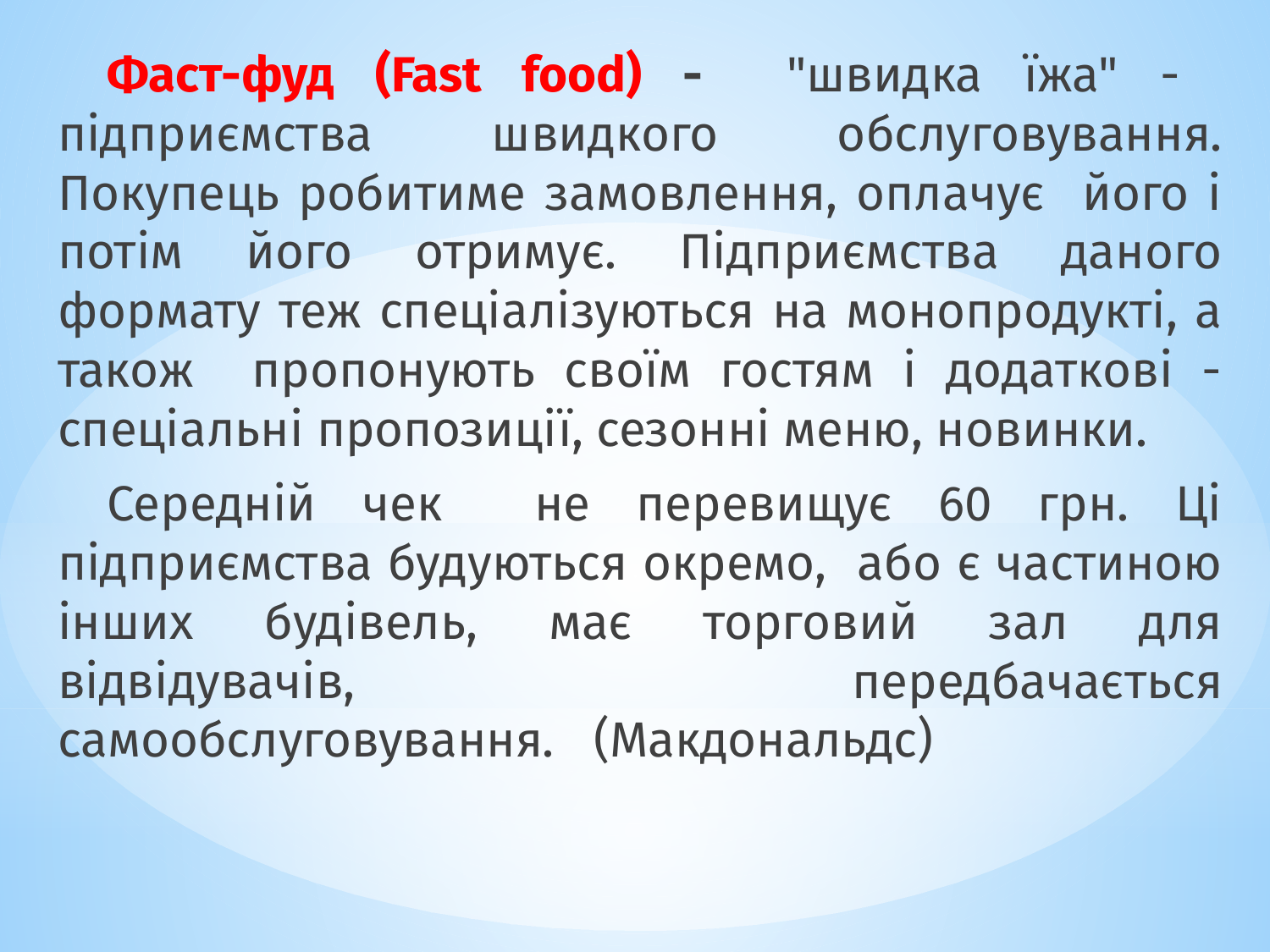

Фаст-фуд (Fast food) -  "швидка їжа" -  підприємства швидкого обслуговування. Покупець робитиме замовлення, оплачує  його і потім його отримує. Підприємства даного формату теж спеціалізуються на монопродукті, а також  пропонують своїм гостям і додаткові - спеціальні пропозиції, сезонні меню, новинки.
Середній чек  не перевищує 60 грн. Ці підприємства будуються окремо,  або є частиною інших будівель, має торговий зал для відвідувачів, передбачається самообслуговування.   (Макдональдс)